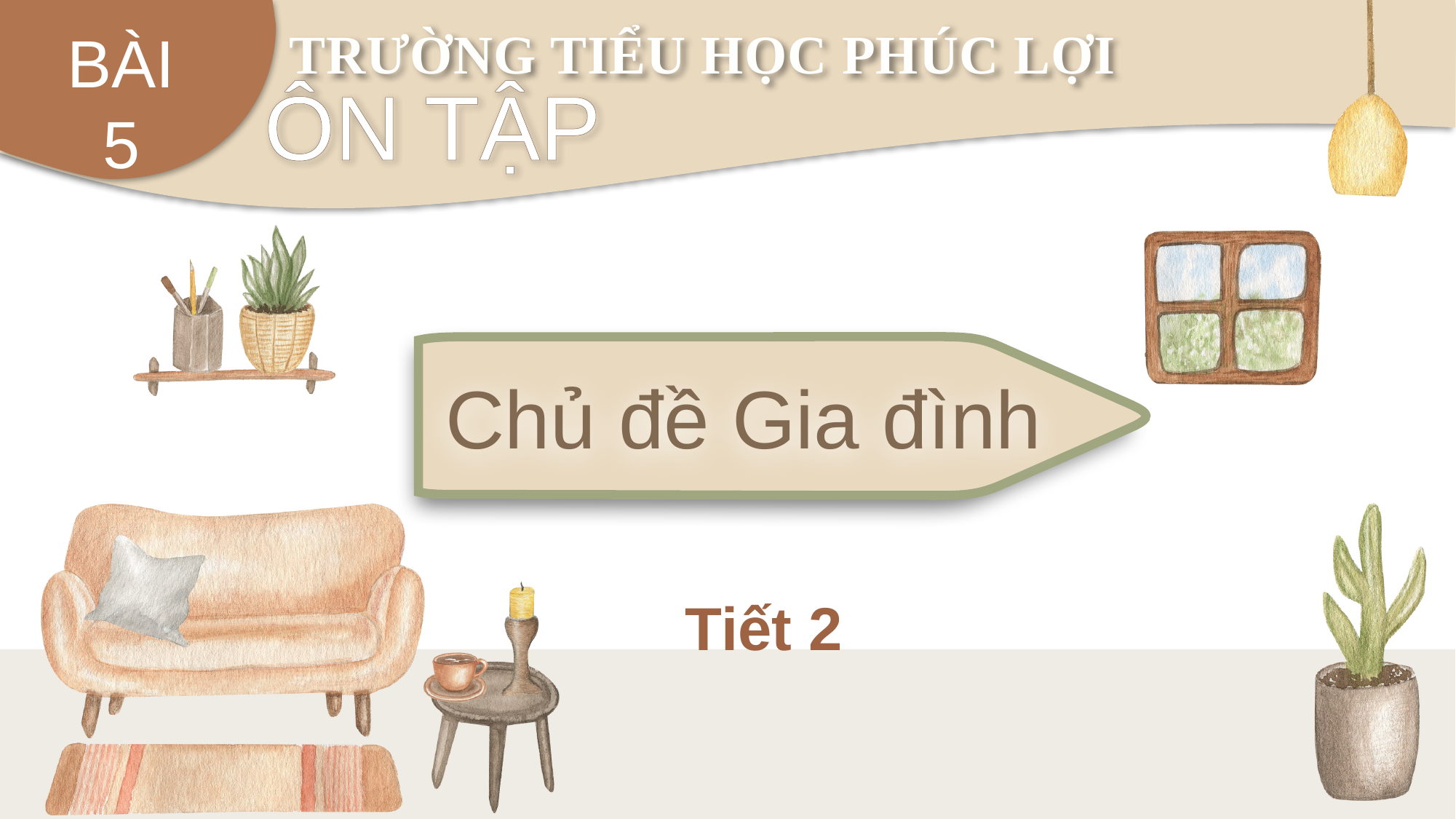

TRƯỜNG TIỂU HỌC PHÚC LỢI
BÀI
5
ÔN TẬP

Chủ đề Gia đình
Tiết 2